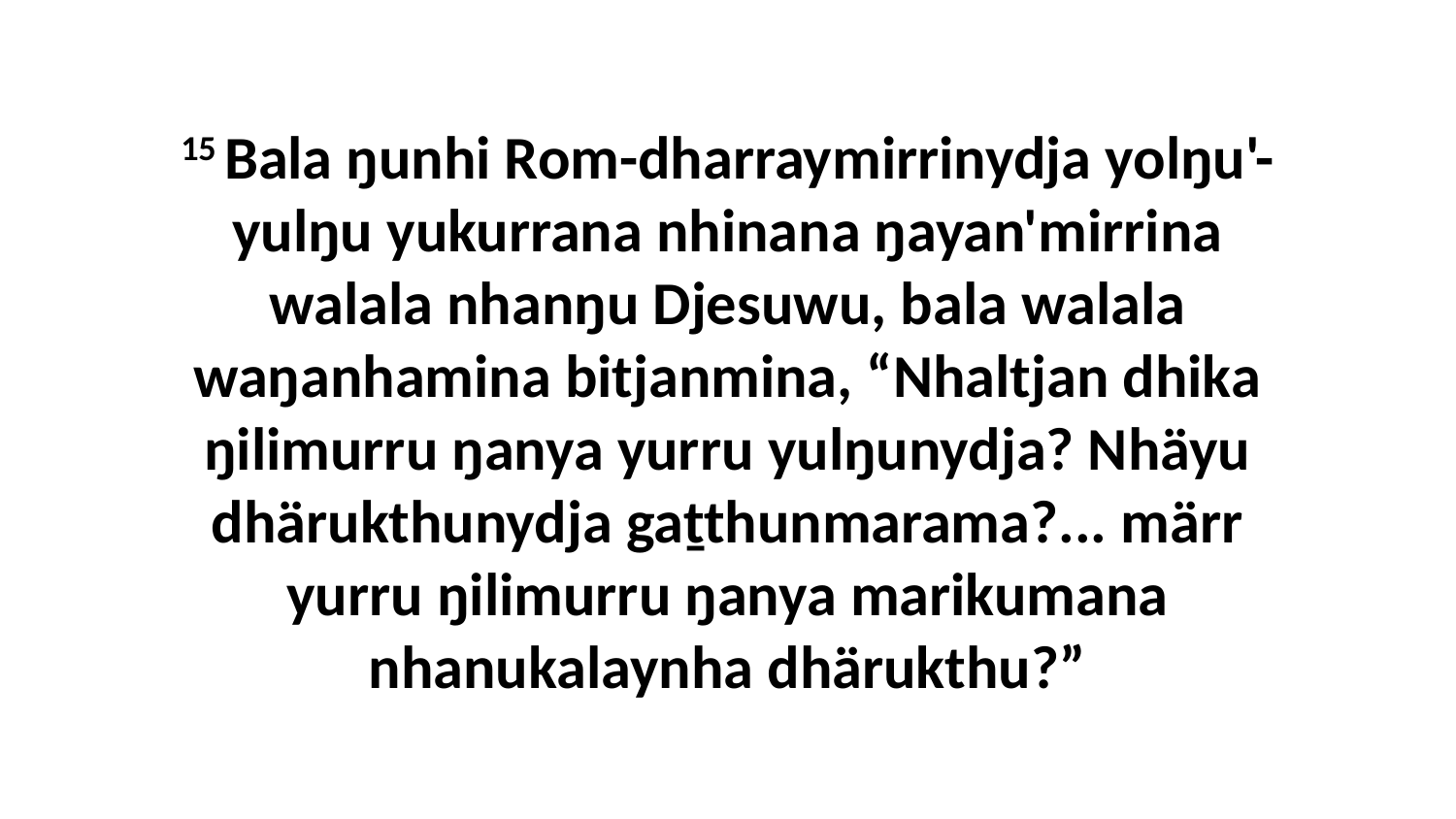

15 Bala ŋunhi Rom-dharraymirrinydja yolŋu'-yulŋu yukurrana nhinana ŋayan'mirrina walala nhanŋu Djesuwu, bala walala waŋanhamina bitjanmina, “Nhaltjan dhika ŋilimurru ŋanya yurru yulŋunydja? Nhäyu dhärukthunydja gaṯthunmarama?... märr yurru ŋilimurru ŋanya marikumana nhanukalaynha dhärukthu?”